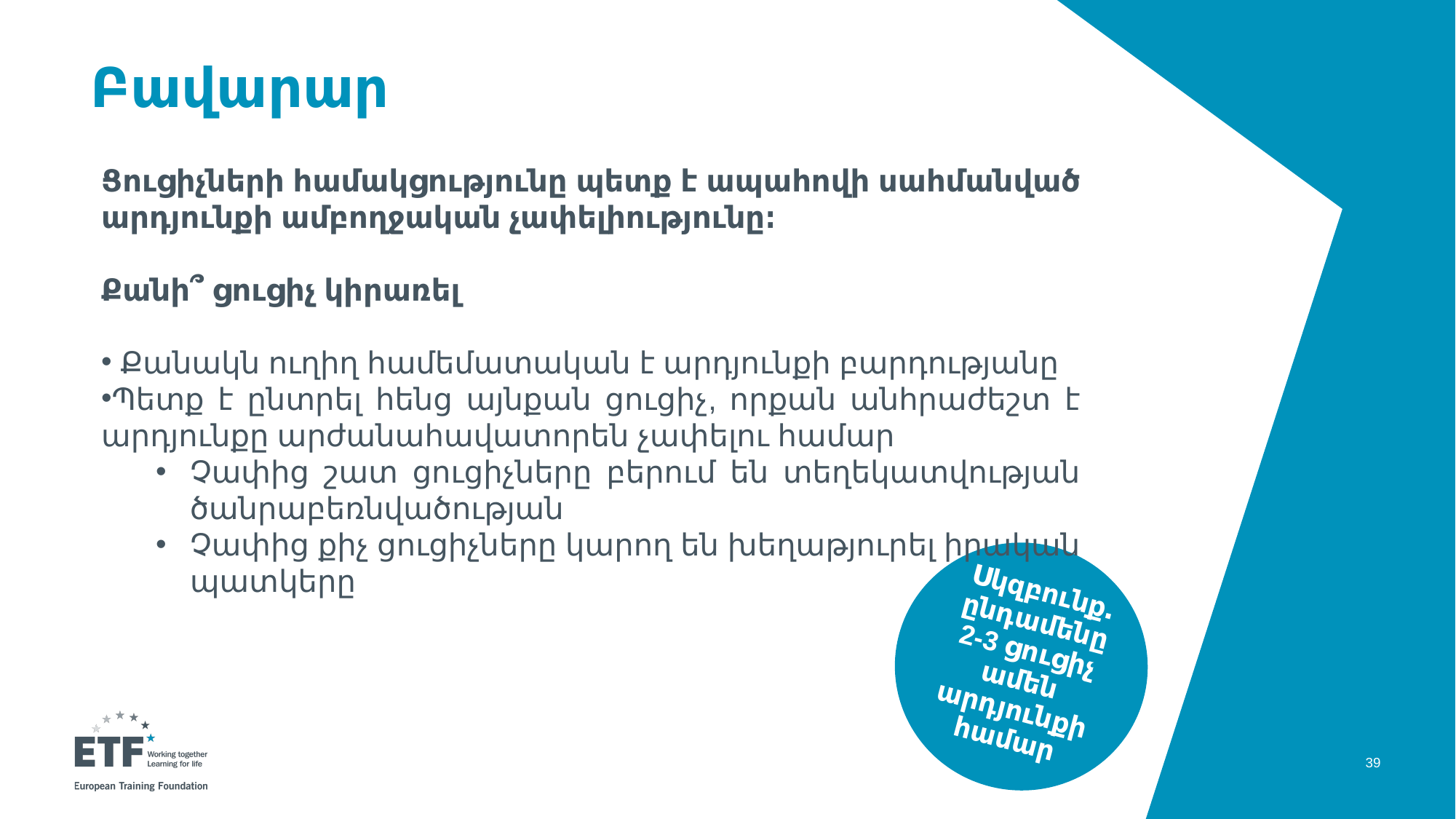

# Բավարար
Ցուցիչների համակցությունը պետք է ապահովի սահմանված արդյունքի ամբողջական չափելիությունը։

Քանի՞ ցուցիչ կիրառել

 Քանակն ուղիղ համեմատական է արդյունքի բարդությանը
Պետք է ընտրել հենց այնքան ցուցիչ, որքան անհրաժեշտ է արդյունքը արժանահավատորեն չափելու համար
Չափից շատ ցուցիչները բերում են տեղեկատվության ծանրաբեռնվածության
Չափից քիչ ցուցիչները կարող են խեղաթյուրել իրական պատկերը

Սկզբունք․ ընդամենը 2-3 ցուցիչ ամեն արդյունքի համար
39